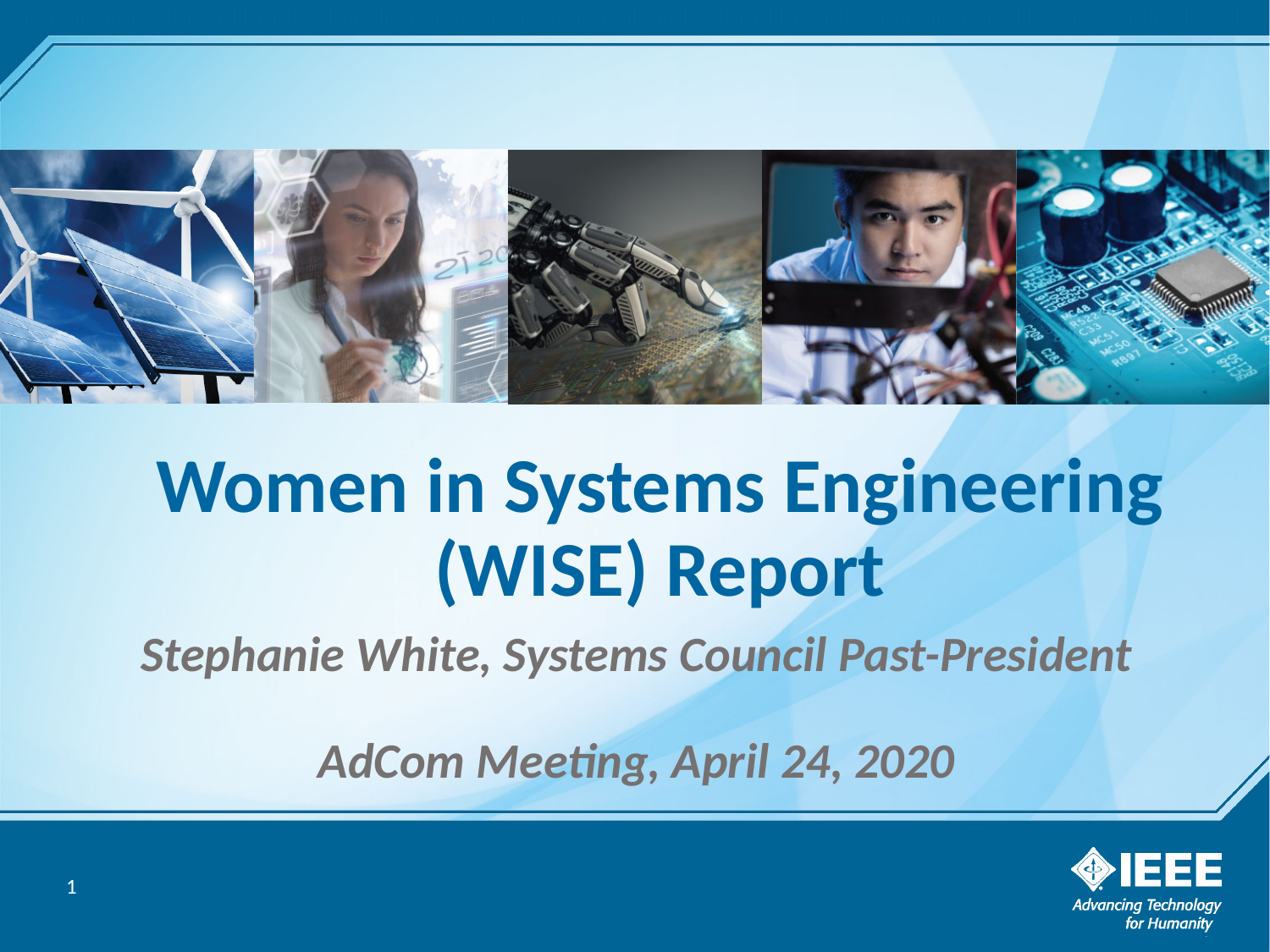

# Women in Systems Engineering (WISE) Report
Stephanie White, Systems Council Past-President

AdCom Meeting, April 24, 2020